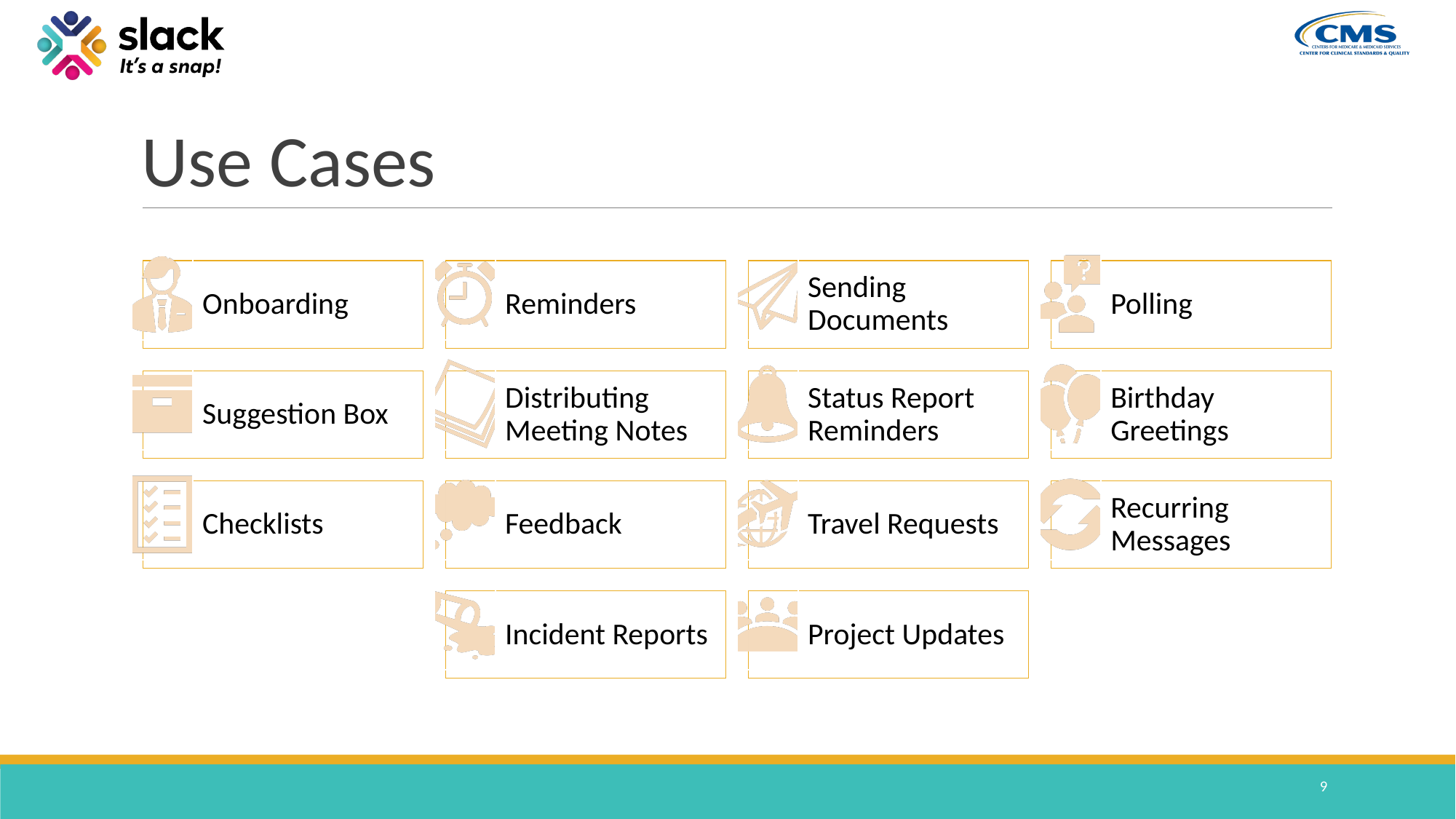

# Use Cases
Onboarding
Reminders
Sending Documents
Polling
Suggestion Box
Distributing Meeting Notes
Status Report Reminders
Birthday Greetings
Checklists
Feedback
Travel Requests
Recurring Messages
Incident Reports
Project Updates
9